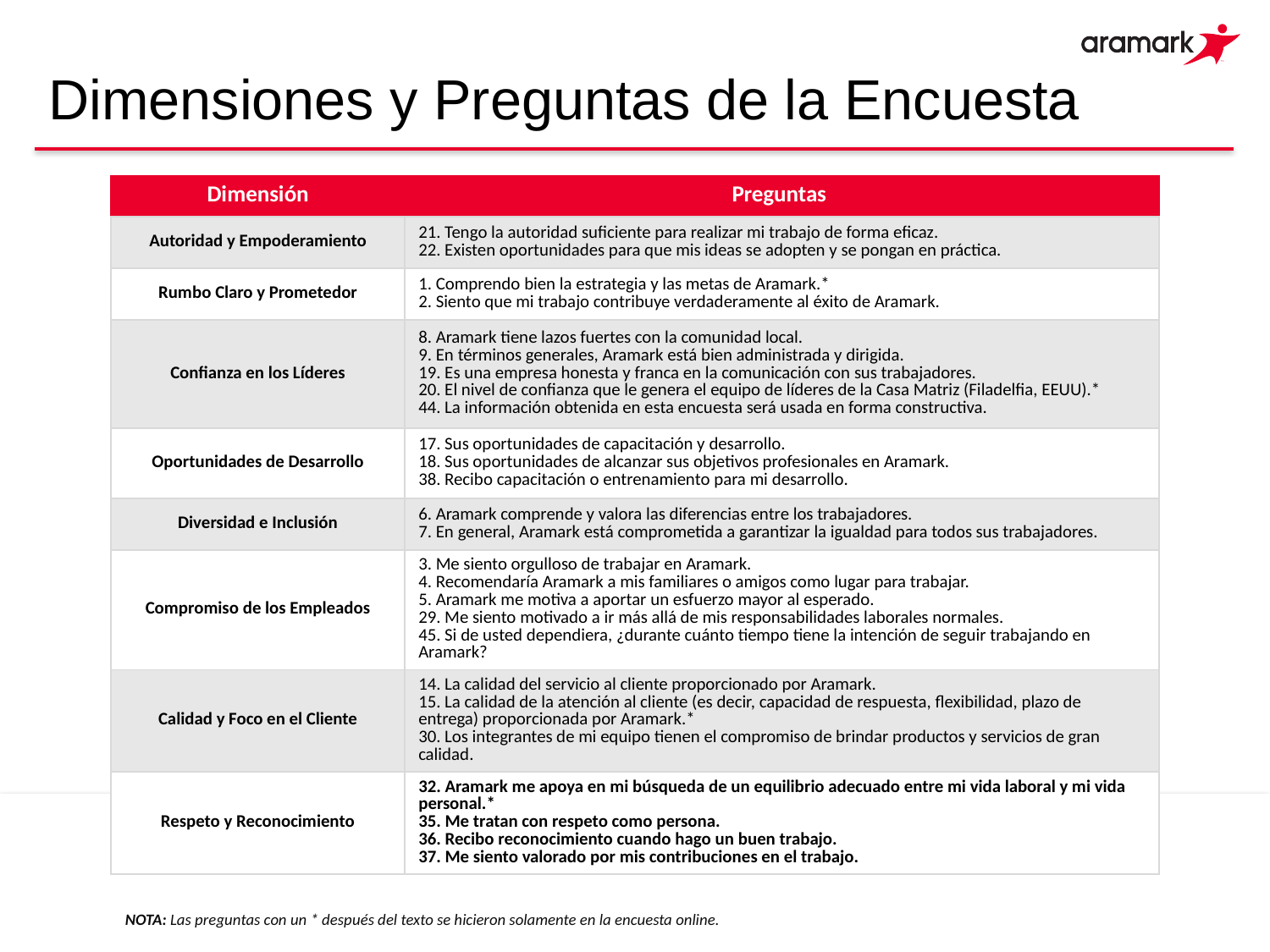

# Dimensiones y Preguntas de la Encuesta
| Dimensión | Preguntas |
| --- | --- |
| Autoridad y Empoderamiento | 21. Tengo la autoridad suficiente para realizar mi trabajo de forma eficaz. 22. Existen oportunidades para que mis ideas se adopten y se pongan en práctica. |
| Rumbo Claro y Prometedor | 1. Comprendo bien la estrategia y las metas de Aramark.\* 2. Siento que mi trabajo contribuye verdaderamente al éxito de Aramark. |
| Confianza en los Líderes | 8. Aramark tiene lazos fuertes con la comunidad local. 9. En términos generales, Aramark está bien administrada y dirigida. 19. Es una empresa honesta y franca en la comunicación con sus trabajadores. 20. El nivel de confianza que le genera el equipo de líderes de la Casa Matriz (Filadelfia, EEUU).\* 44. La información obtenida en esta encuesta será usada en forma constructiva. |
| Oportunidades de Desarrollo | 17. Sus oportunidades de capacitación y desarrollo. 18. Sus oportunidades de alcanzar sus objetivos profesionales en Aramark. 38. Recibo capacitación o entrenamiento para mi desarrollo. |
| Diversidad e Inclusión | 6. Aramark comprende y valora las diferencias entre los trabajadores. 7. En general, Aramark está comprometida a garantizar la igualdad para todos sus trabajadores. |
| Compromiso de los Empleados | 3. Me siento orgulloso de trabajar en Aramark. 4. Recomendaría Aramark a mis familiares o amigos como lugar para trabajar. 5. Aramark me motiva a aportar un esfuerzo mayor al esperado. 29. Me siento motivado a ir más allá de mis responsabilidades laborales normales. 45. Si de usted dependiera, ¿durante cuánto tiempo tiene la intención de seguir trabajando en Aramark? |
| Calidad y Foco en el Cliente | 14. La calidad del servicio al cliente proporcionado por Aramark. 15. La calidad de la atención al cliente (es decir, capacidad de respuesta, flexibilidad, plazo de entrega) proporcionada por Aramark.\* 30. Los integrantes de mi equipo tienen el compromiso de brindar productos y servicios de gran calidad. |
| Respeto y Reconocimiento | 32. Aramark me apoya en mi búsqueda de un equilibrio adecuado entre mi vida laboral y mi vida personal.\* 35. Me tratan con respeto como persona. 36. Recibo reconocimiento cuando hago un buen trabajo. 37. Me siento valorado por mis contribuciones en el trabajo. |
NOTA: Las preguntas con un * después del texto se hicieron solamente en la encuesta online.